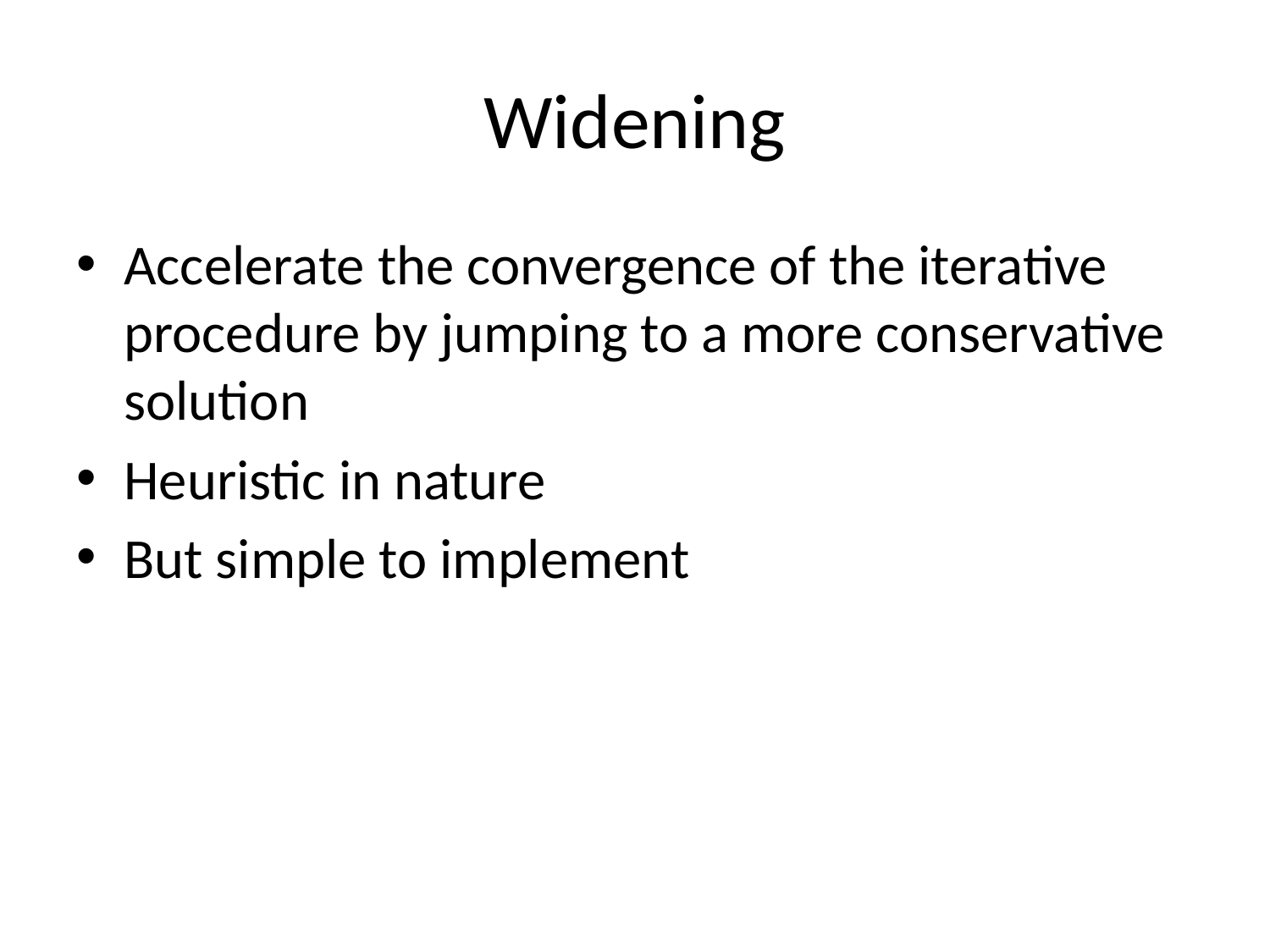

# Widening
Accelerate the convergence of the iterative procedure by jumping to a more conservative solution
Heuristic in nature
But simple to implement